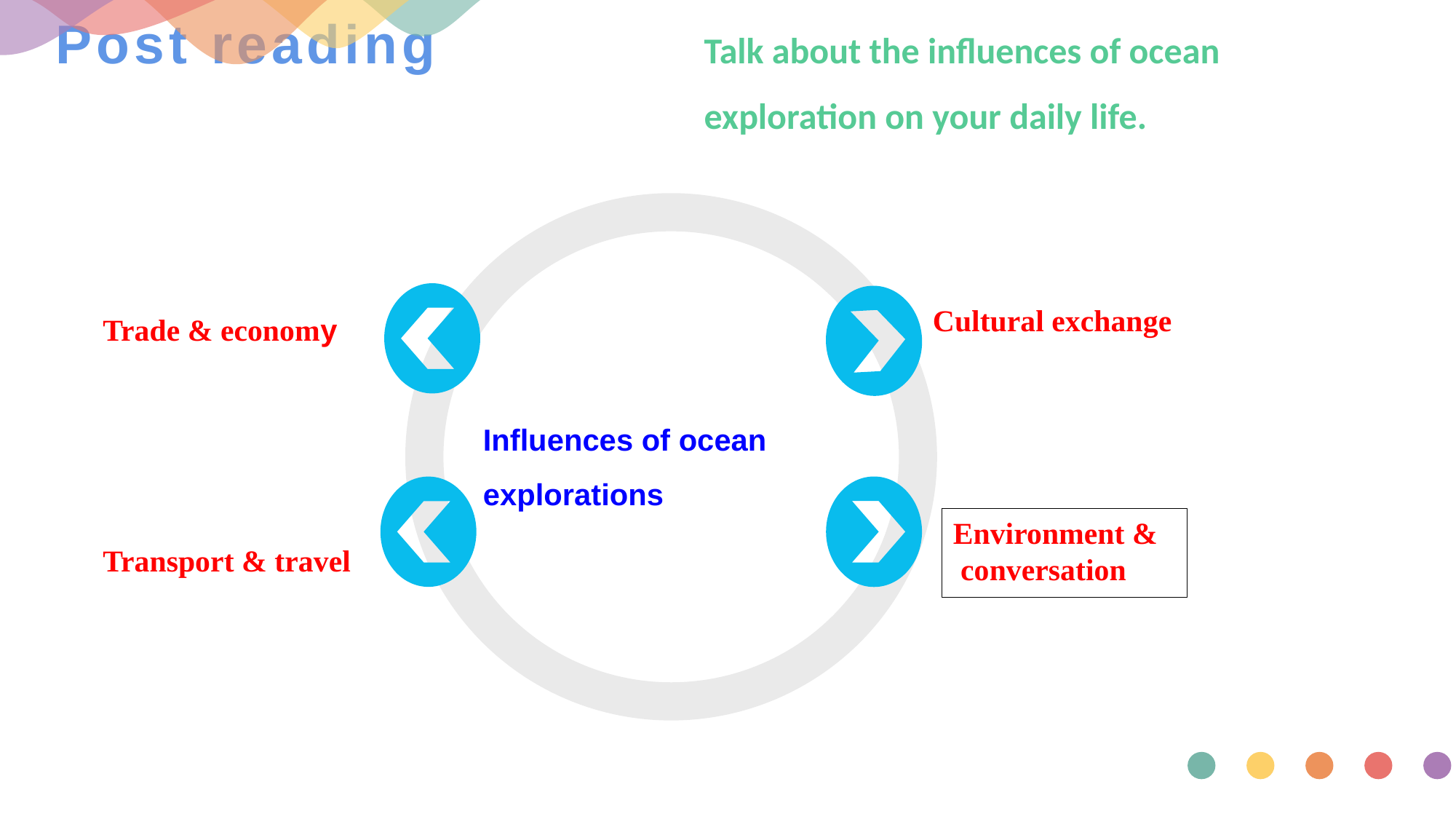

# Post reading
Talk about the influences of ocean exploration on your daily life.

Influences of ocean  explorations
Cultural exchange
Trade & economy

Transport & travel

Environment &
 conversation